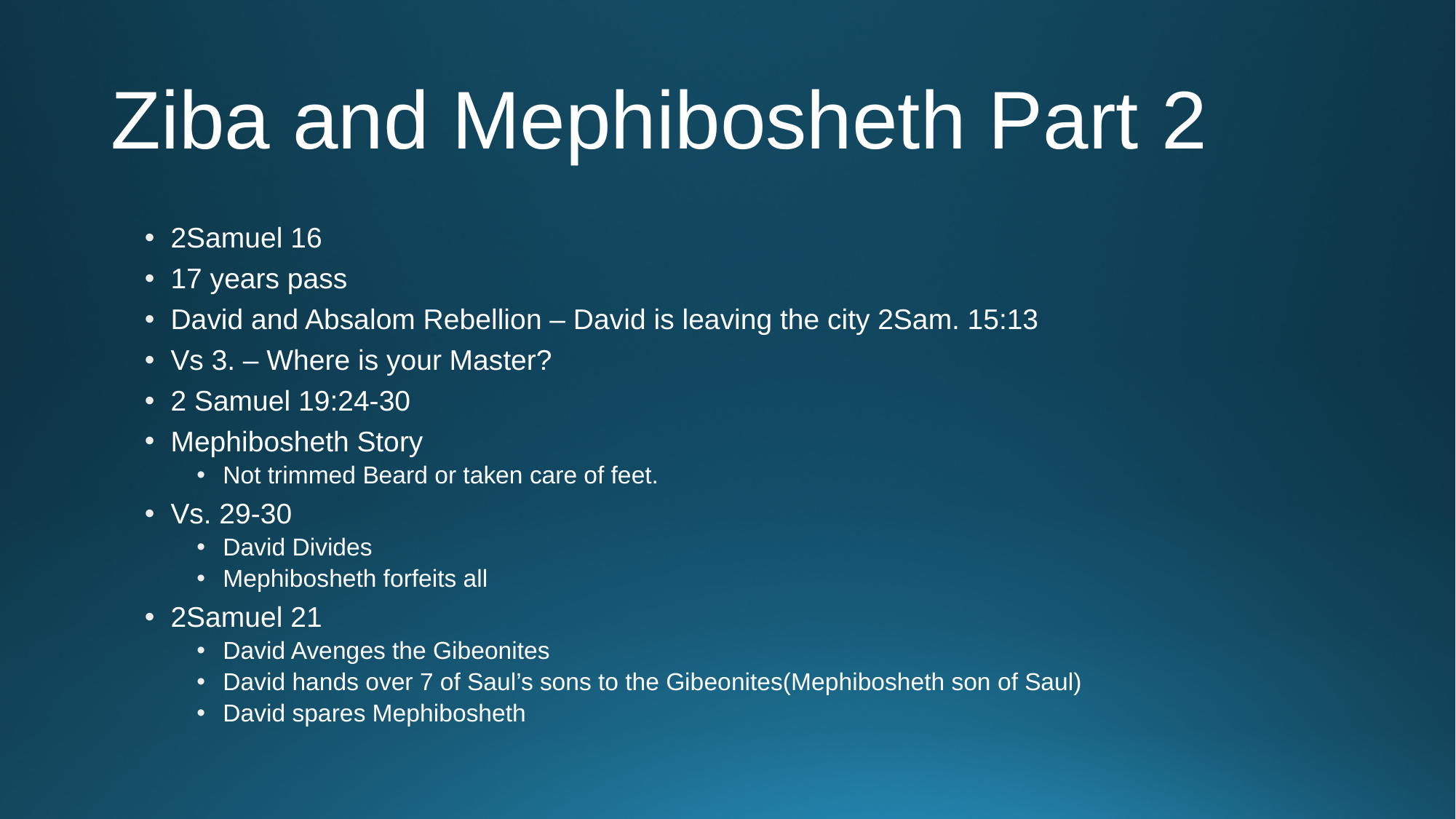

# Ziba and Mephibosheth Part 2
2Samuel 16
17 years pass
David and Absalom Rebellion – David is leaving the city 2Sam. 15:13
Vs 3. – Where is your Master?
2 Samuel 19:24-30
Mephibosheth Story
Not trimmed Beard or taken care of feet.
Vs. 29-30
David Divides
Mephibosheth forfeits all
2Samuel 21
David Avenges the Gibeonites
David hands over 7 of Saul’s sons to the Gibeonites(Mephibosheth son of Saul)
David spares Mephibosheth